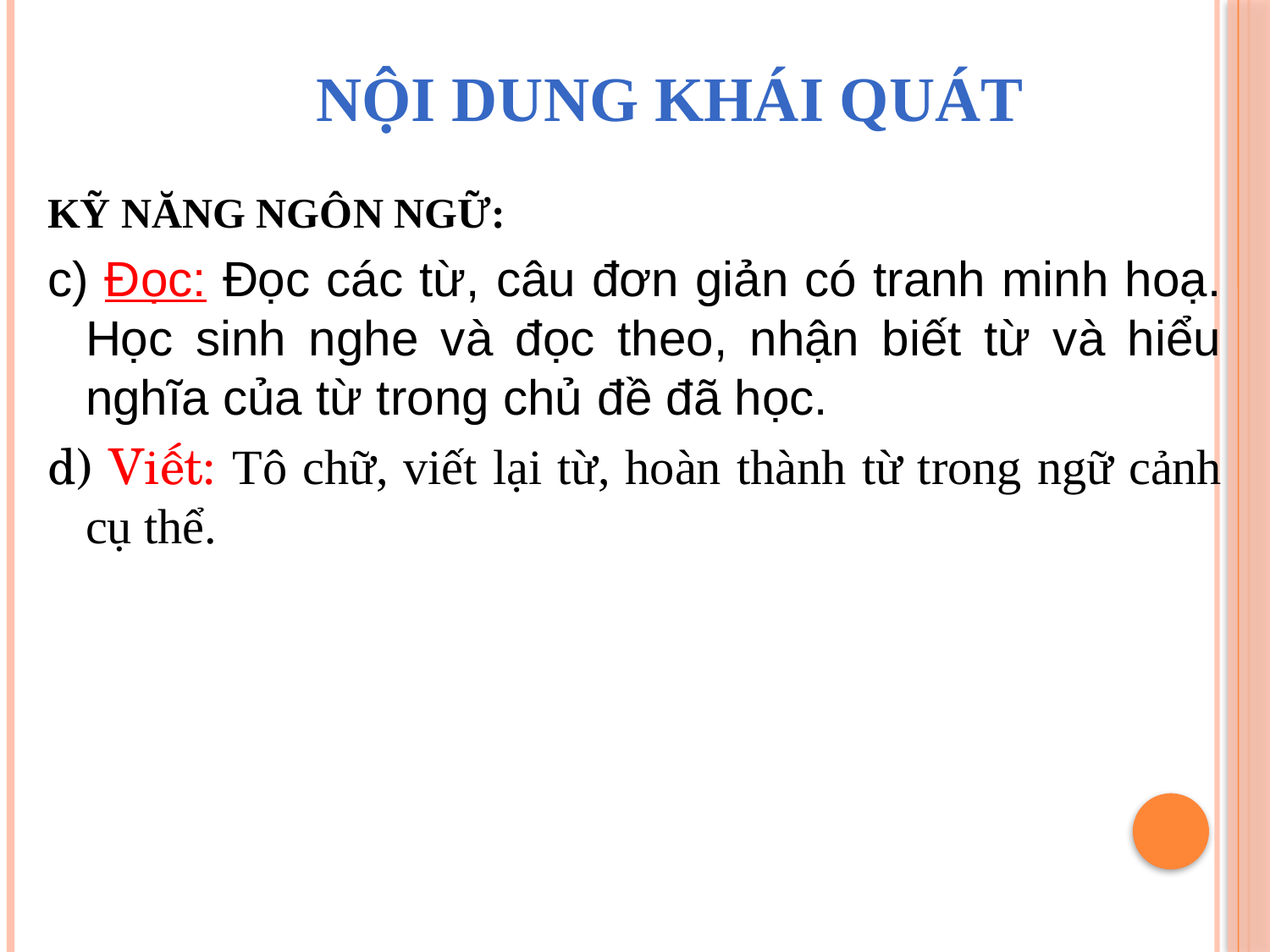

# NỘI DUNG KHÁI QUÁT
KỸ NĂNG NGÔN NGỮ:
c) Đọc: Đọc các từ, câu đơn giản có tranh minh hoạ. Học sinh nghe và đọc theo, nhận biết từ và hiểu nghĩa của từ trong chủ đề đã học.
d) Viết: Tô chữ, viết lại từ, hoàn thành từ trong ngữ cảnh cụ thể.